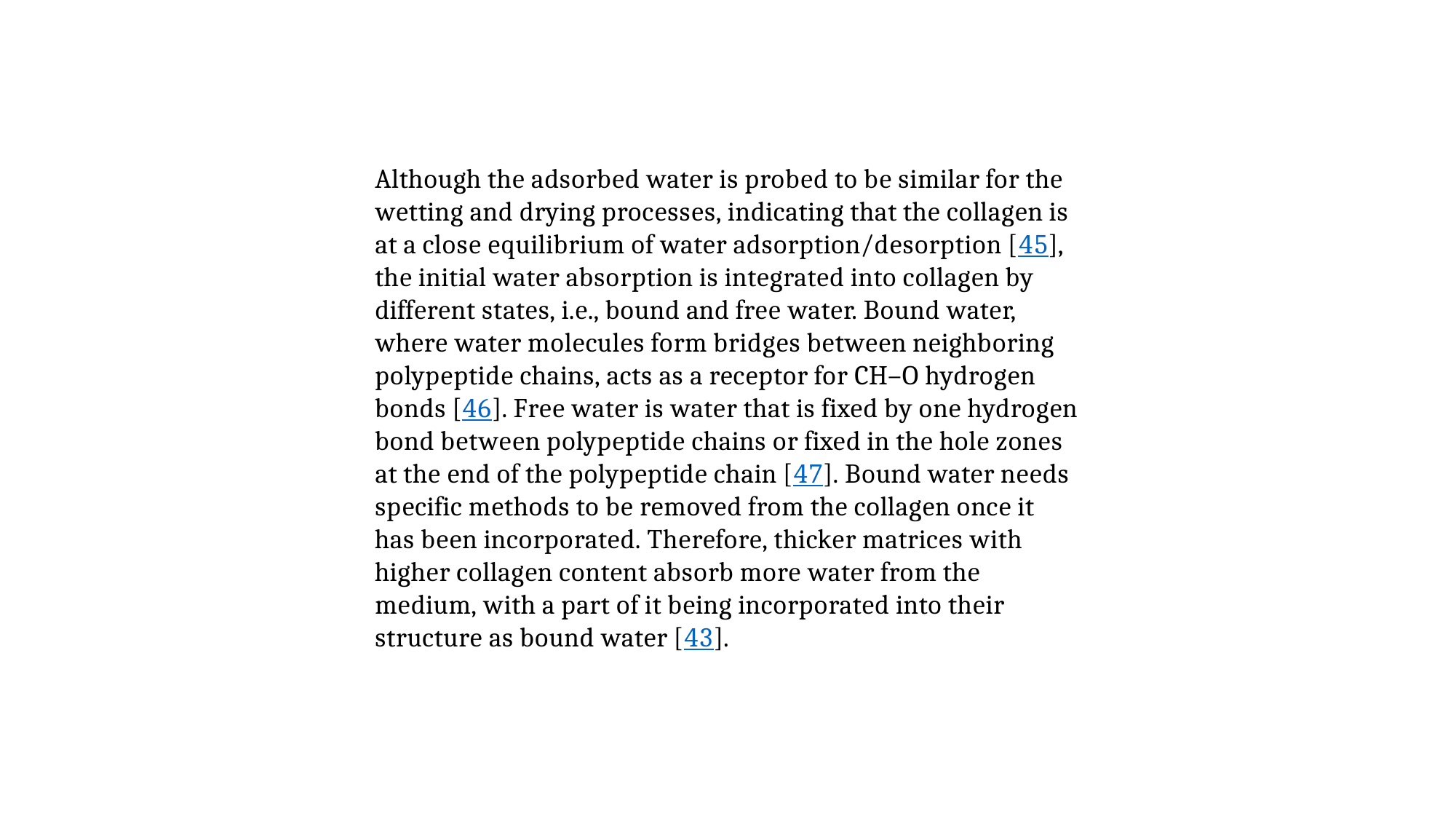

Although the adsorbed water is probed to be similar for the wetting and drying processes, indicating that the collagen is at a close equilibrium of water adsorption/desorption [45], the initial water absorption is integrated into collagen by different states, i.e., bound and free water. Bound water, where water molecules form bridges between neighboring polypeptide chains, acts as a receptor for CH–O hydrogen bonds [46]. Free water is water that is fixed by one hydrogen bond between polypeptide chains or fixed in the hole zones at the end of the polypeptide chain [47]. Bound water needs specific methods to be removed from the collagen once it has been incorporated. Therefore, thicker matrices with higher collagen content absorb more water from the medium, with a part of it being incorporated into their structure as bound water [43].